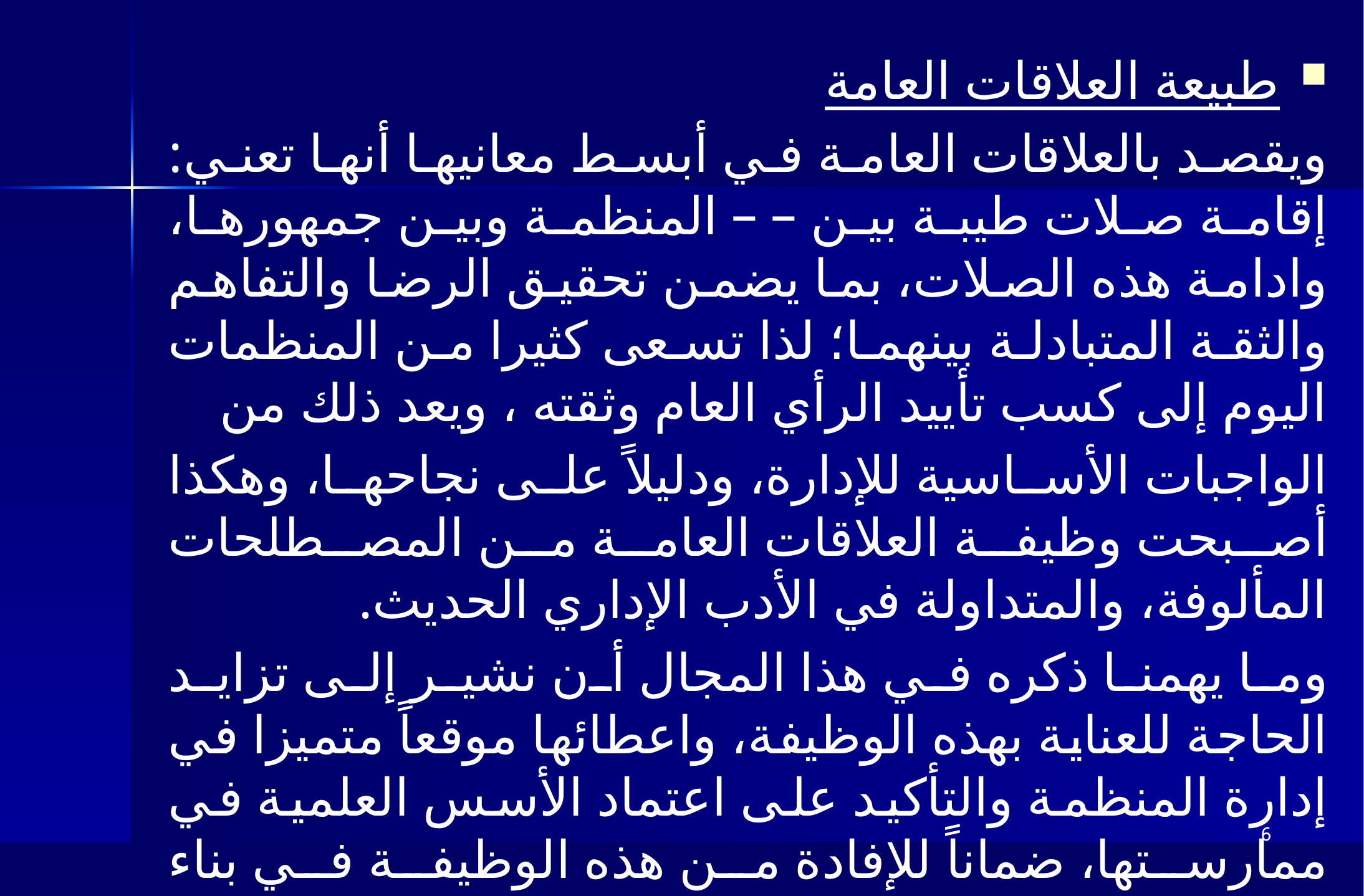

طبيعة العلاقات العامة
ويقصد بالعلاقات العامة في أبسط معانيها أنها تعني: إقامة صلات طيبة بين – – المنظمة وبين جمهورها، وادامة هذه الصلات، بما يضمن تحقيق الرضا والتفاهم والثقة المتبادلة بينهما؛ لذا تسعى كثيرا من المنظمات اليوم إلى كسب تأييد الرأي العام وثقته ، ويعد ذلك من
الواجبات الأساسية للإدارة، ودليلاً على نجاحها، وهكذا أصبحت وظيفة العلاقات العامة من المصطلحات المألوفة، والمتداولة في الأدب الإداري الحديث.
وما يهمنا ذكره في هذا المجال أن نشير إلى تزايد الحاجة للعناية بهذه الوظيفة، واعطائها موقعاً متميزا في إدارة المنظمة والتأكيد على اعتماد الأسس العلمية في ممارستها، ضماناً للإفادة من هذه الوظيفة في بناء علاقات إيجابية بين المنظمة وبيئتها.
6